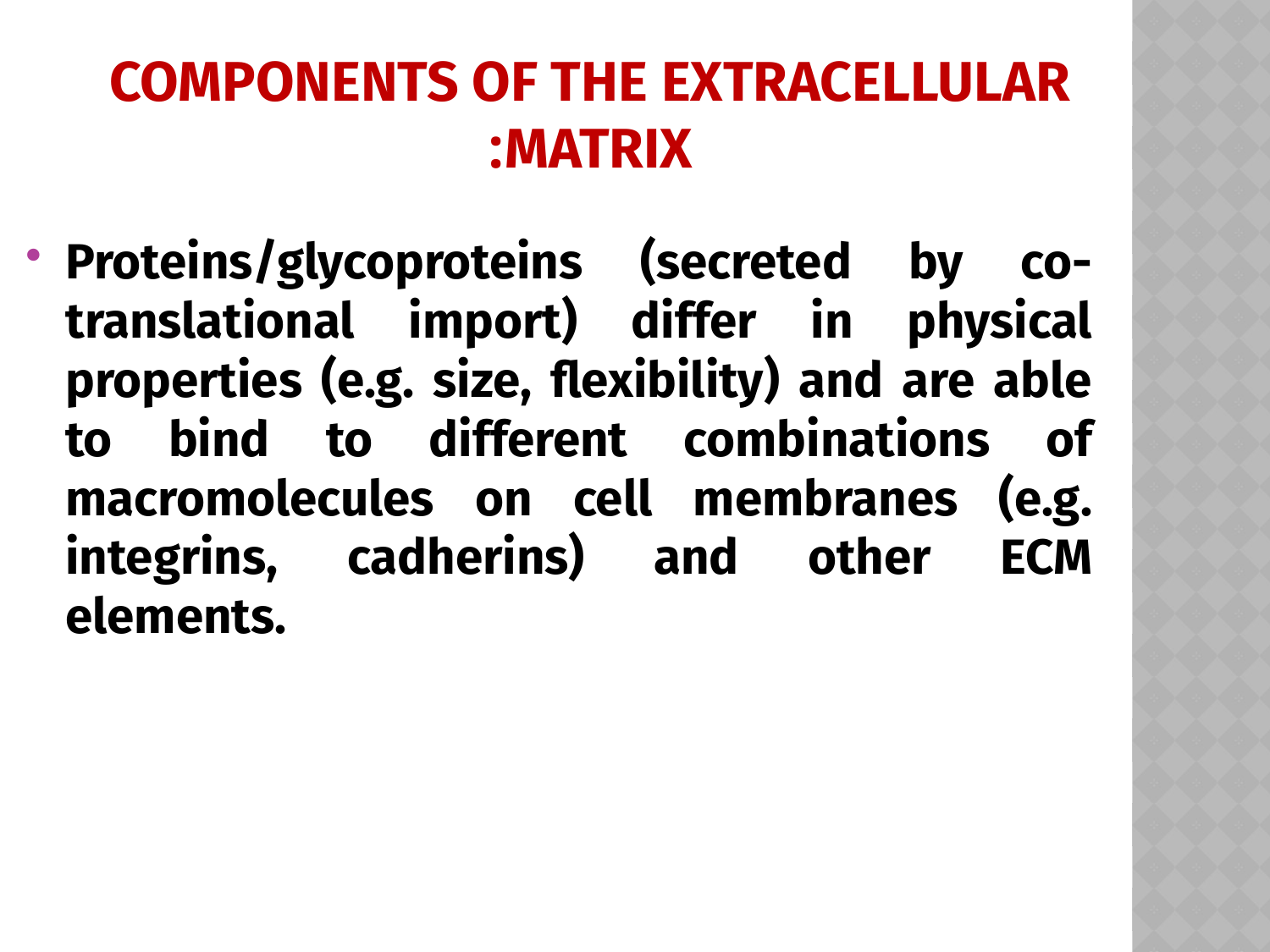

# Components of the extracellular matrix:
Proteins/glycoproteins (secreted by co-translational import) differ in physical properties (e.g. size, flexibility) and are able to bind to different combinations of macromolecules on cell membranes (e.g. integrins, cadherins) and other ECM elements.